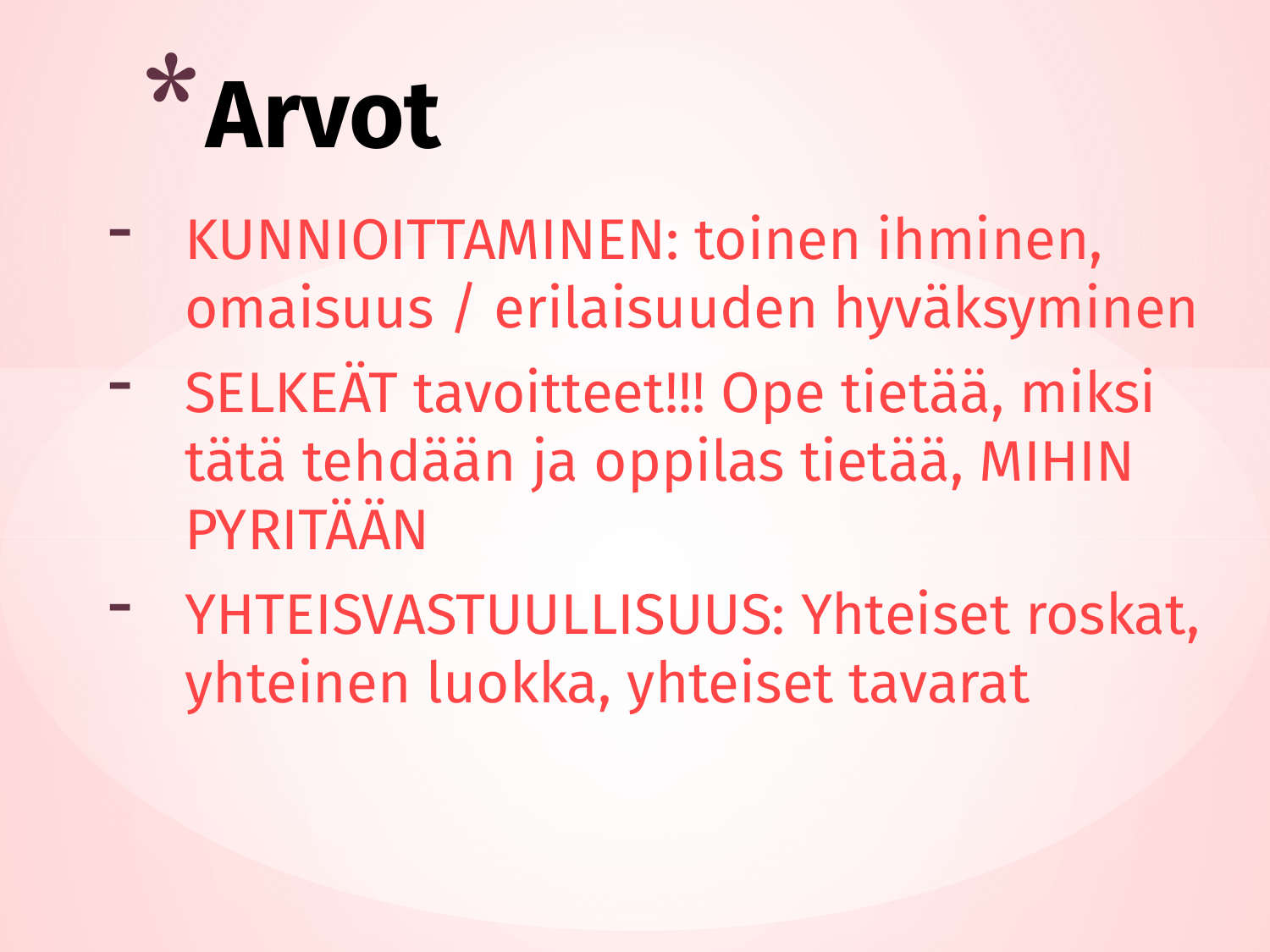

# Arvot
KUNNIOITTAMINEN: toinen ihminen, omaisuus / erilaisuuden hyväksyminen
SELKEÄT tavoitteet!!! Ope tietää, miksi tätä tehdään ja oppilas tietää, MIHIN PYRITÄÄN
YHTEISVASTUULLISUUS: Yhteiset roskat, yhteinen luokka, yhteiset tavarat